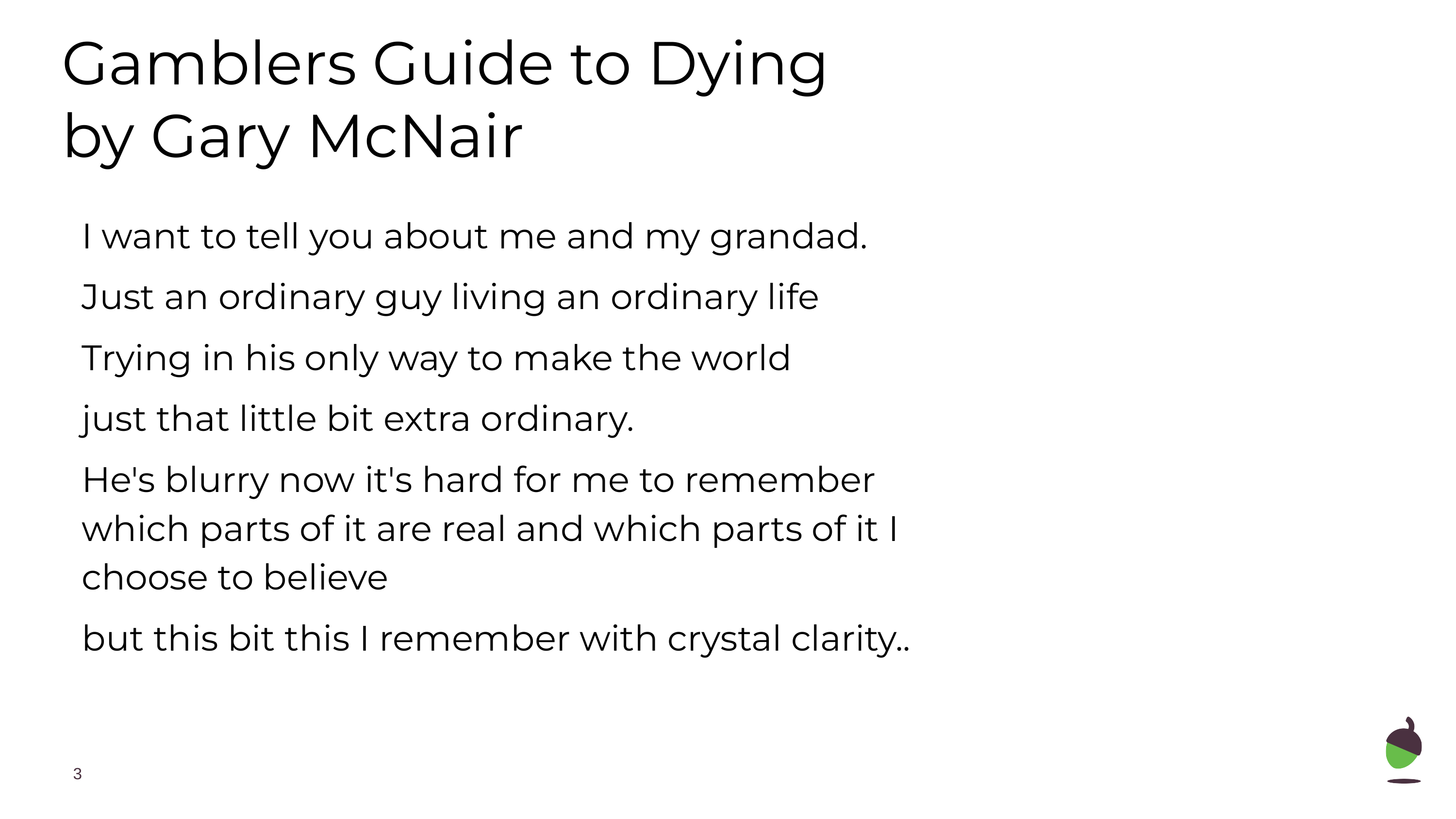

# Gamblers Guide to Dying
by Gary McNair

I want to tell you about me and my grandad.
Just an ordinary guy living an ordinary life
Trying in his only way to make the world
just that little bit extra ordinary.
He's blurry now it's hard for me to remember which parts of it are real and which parts of it I choose to believe
but this bit this I remember with crystal clarity..

3